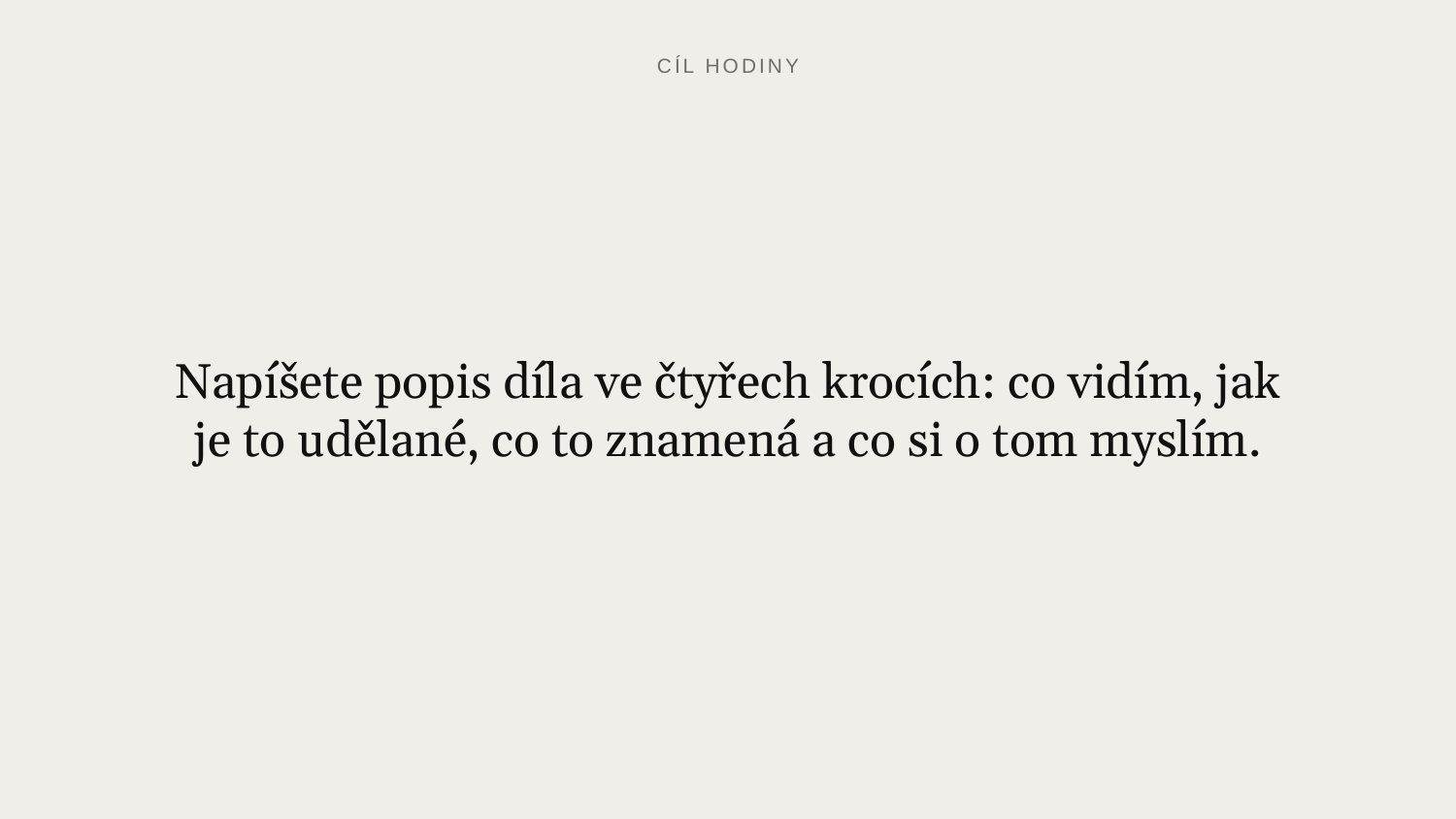

CÍL HODINY
Napíšete popis díla ve čtyřech krocích: co vidím, jak je to udělané, co to znamená a co si o tom myslím.